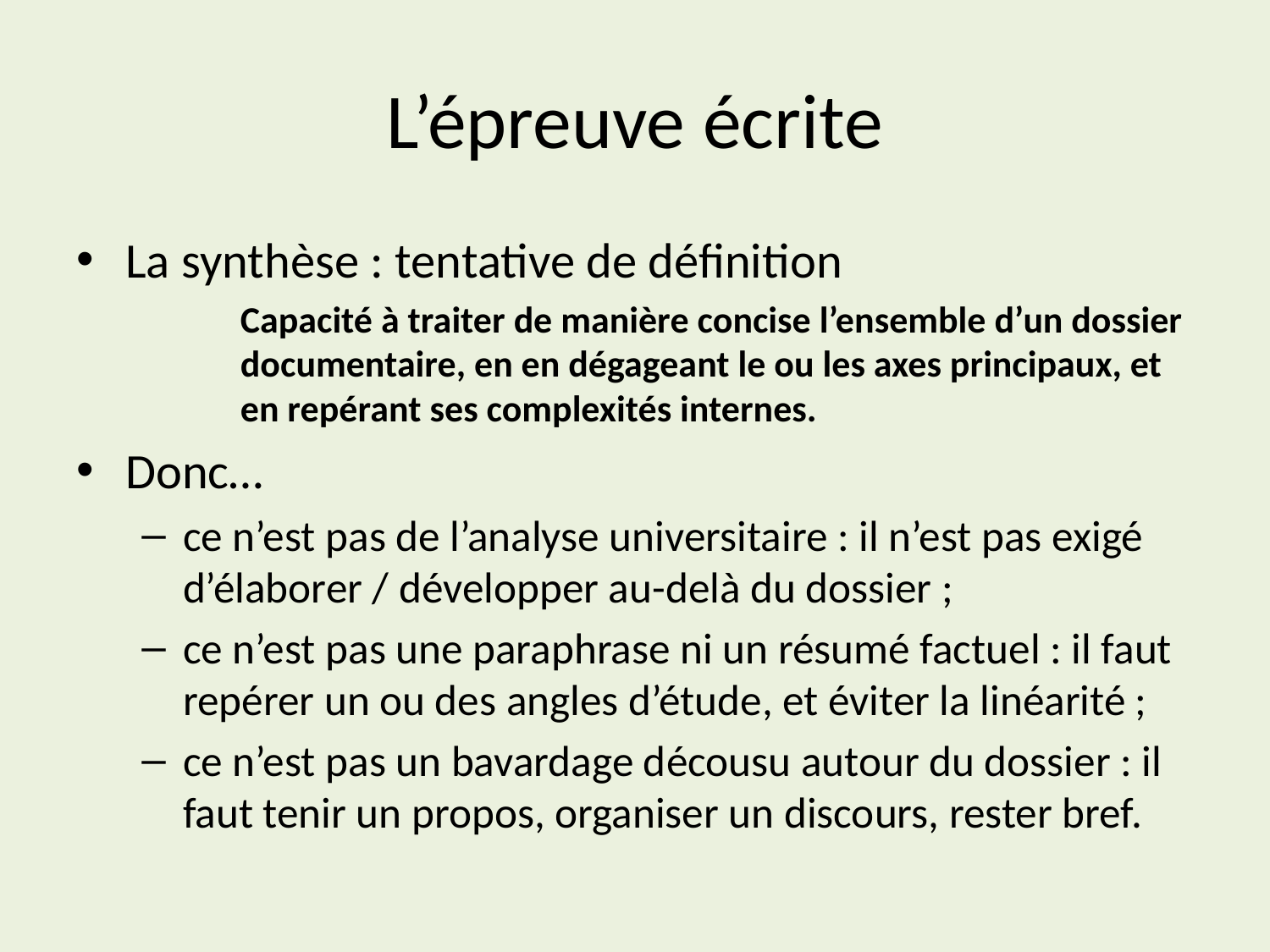

# L’épreuve écrite
La synthèse : tentative de définition
	Capacité à traiter de manière concise l’ensemble d’un dossier documentaire, en en dégageant le ou les axes principaux, et en repérant ses complexités internes.
Donc…
ce n’est pas de l’analyse universitaire : il n’est pas exigé d’élaborer / développer au-delà du dossier ;
ce n’est pas une paraphrase ni un résumé factuel : il faut repérer un ou des angles d’étude, et éviter la linéarité ;
ce n’est pas un bavardage décousu autour du dossier : il faut tenir un propos, organiser un discours, rester bref.